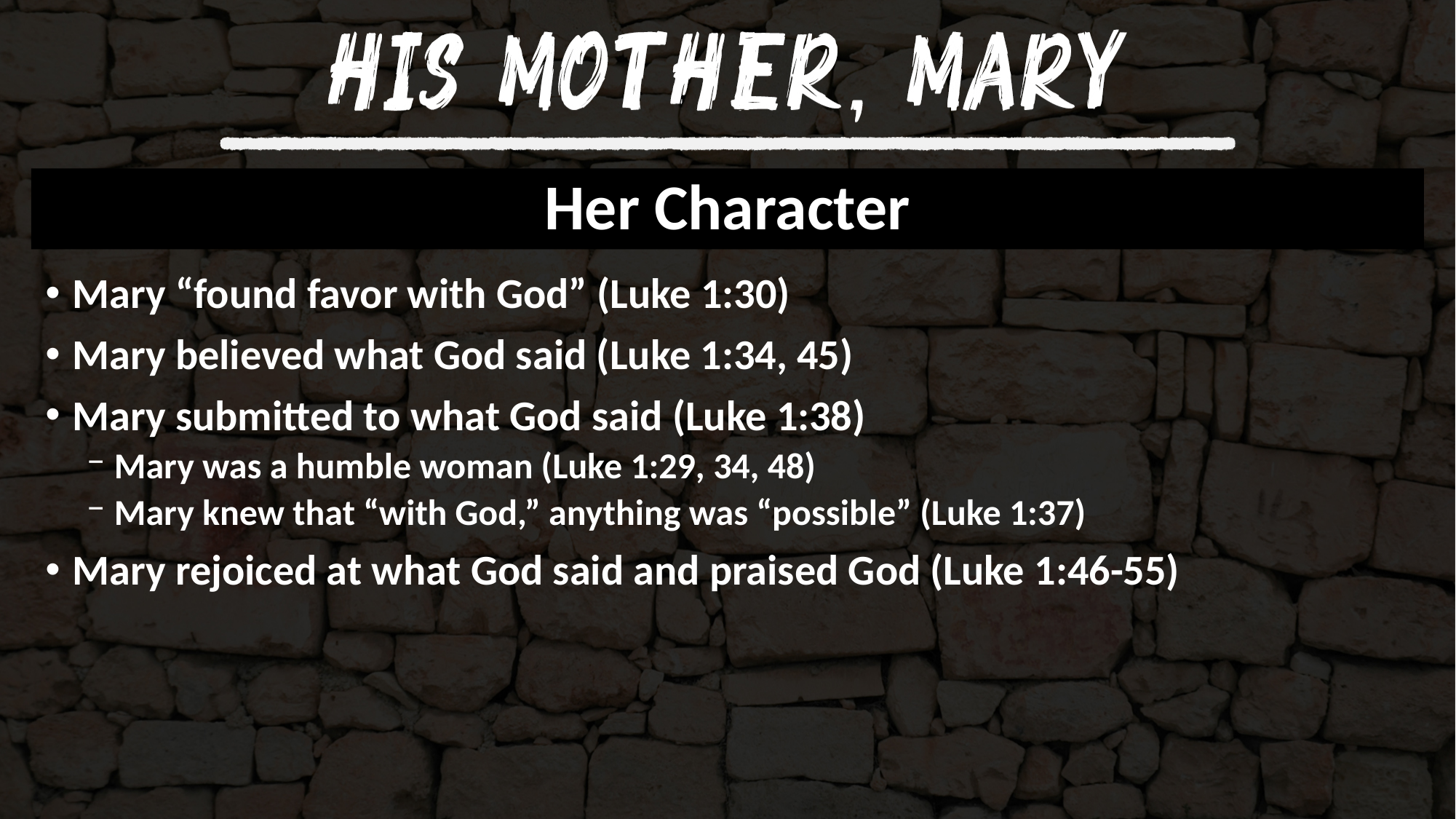

# Her Character
Mary “found favor with God” (Luke 1:30)
Mary believed what God said (Luke 1:34, 45)
Mary submitted to what God said (Luke 1:38)
Mary was a humble woman (Luke 1:29, 34, 48)
Mary knew that “with God,” anything was “possible” (Luke 1:37)
Mary rejoiced at what God said and praised God (Luke 1:46-55)